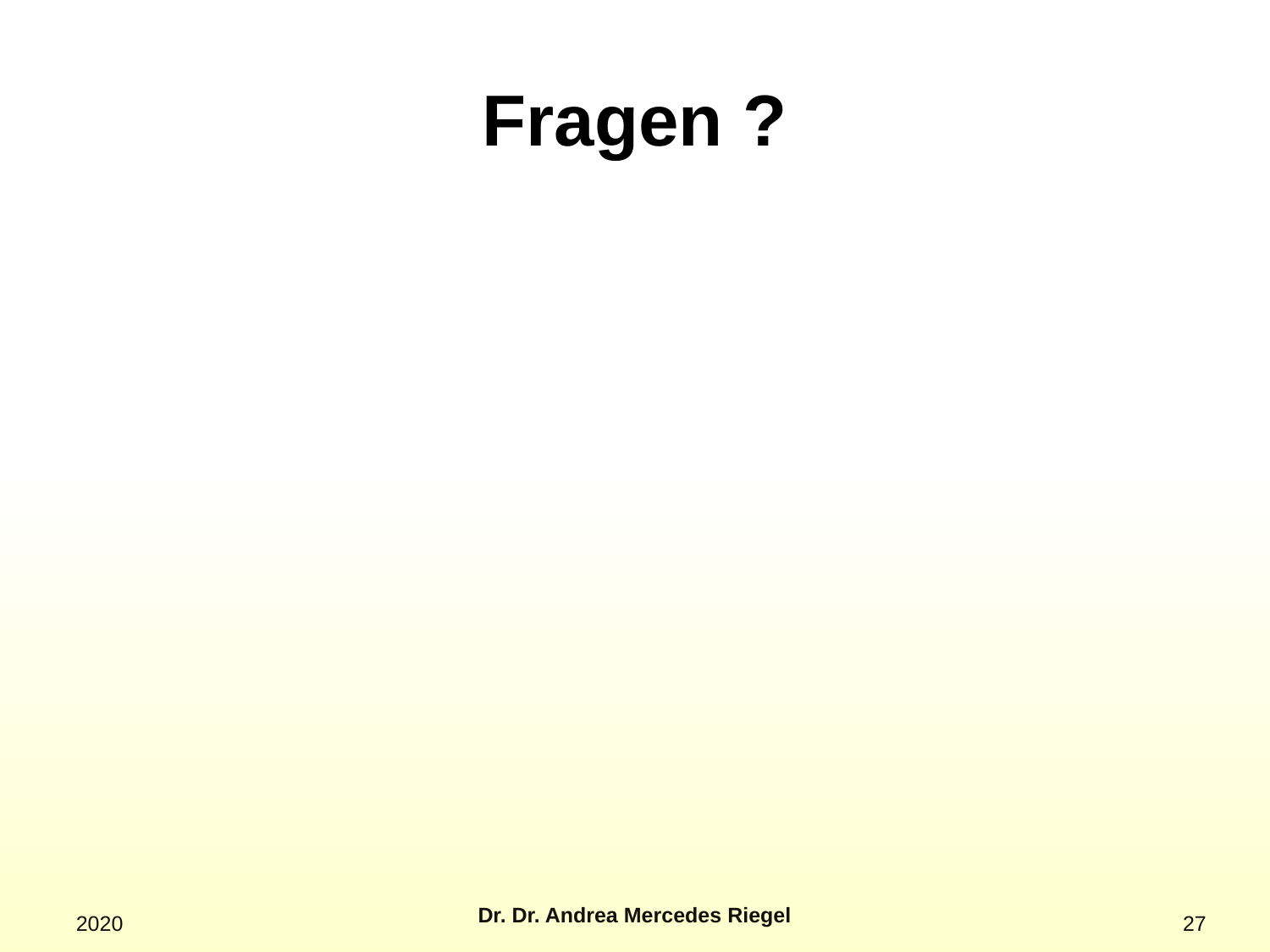

# Fragen ?

Dr. Dr. Andrea Mercedes Riegel
2020
27